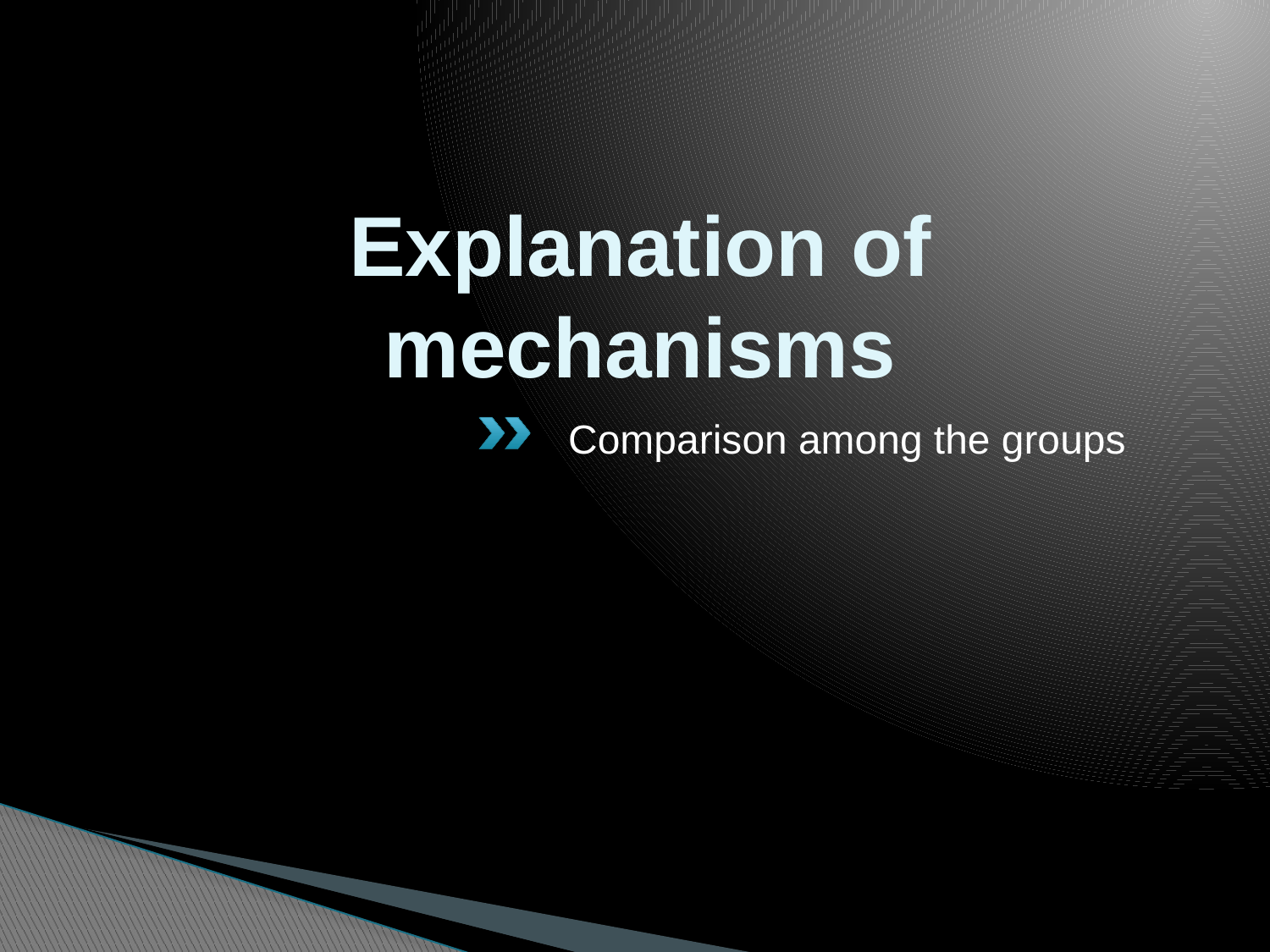

# Explanation of mechanisms
Comparison among the groups